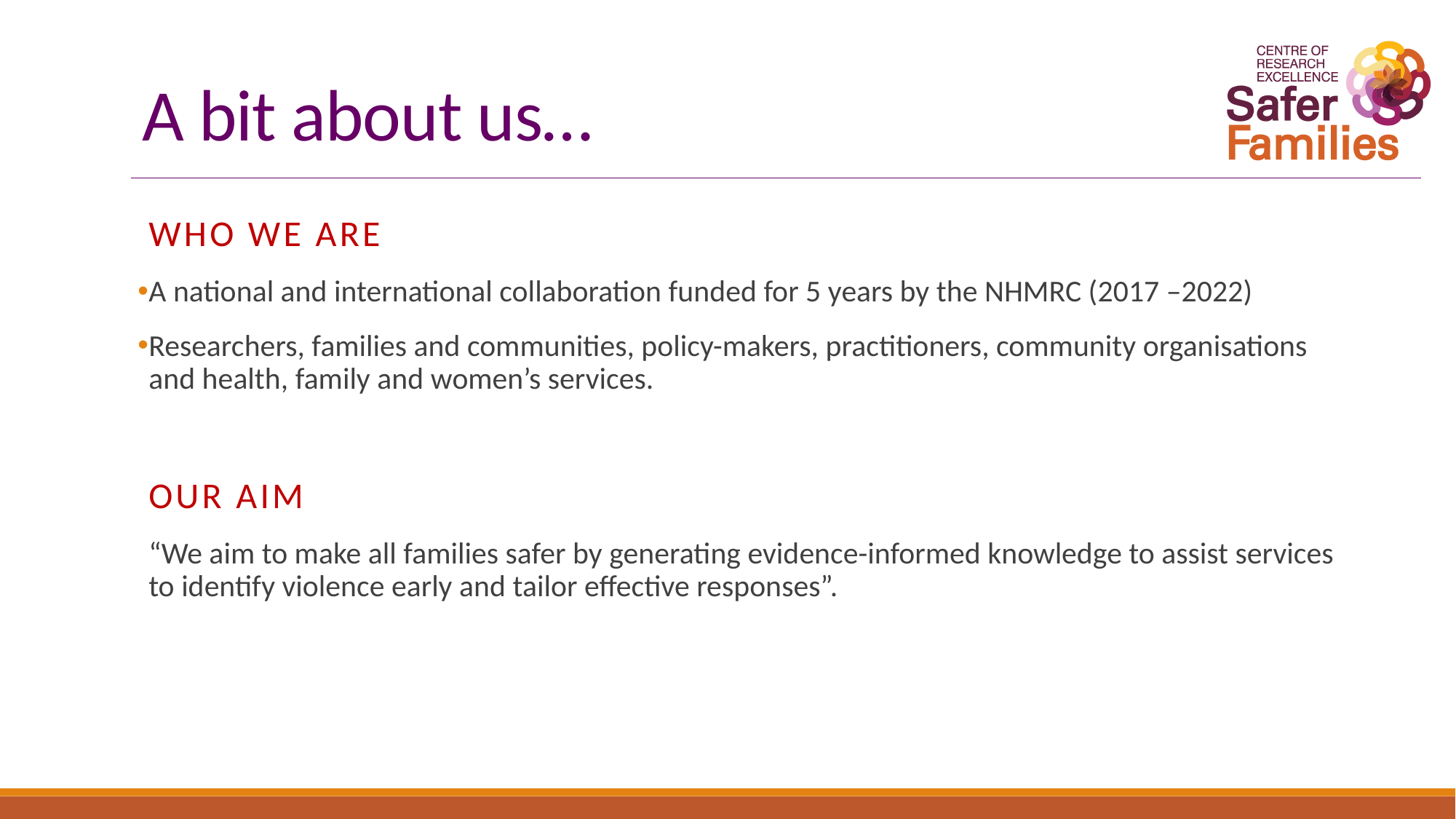

# A bit about us…
who we are
A national and international collaboration funded for 5 years by the NHMRC (2017 –2022)
Researchers, families and communities, policy-makers, practitioners, community organisations and health, family and women’s services.

Our aim
“We aim to make all families safer by generating evidence-informed knowledge to assist services to identify violence early and tailor effective responses”.